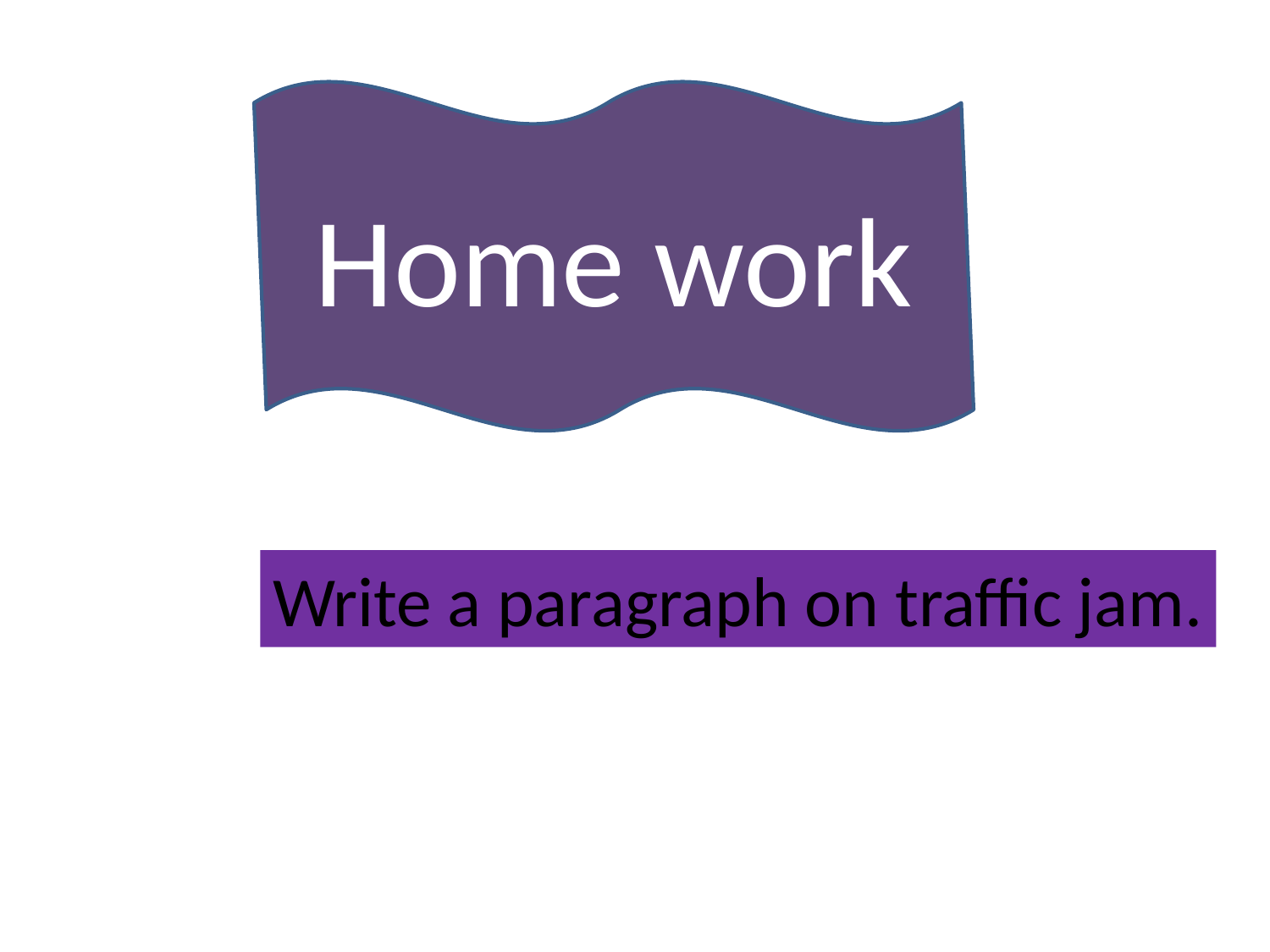

Home work
Write a paragraph on traffic jam.